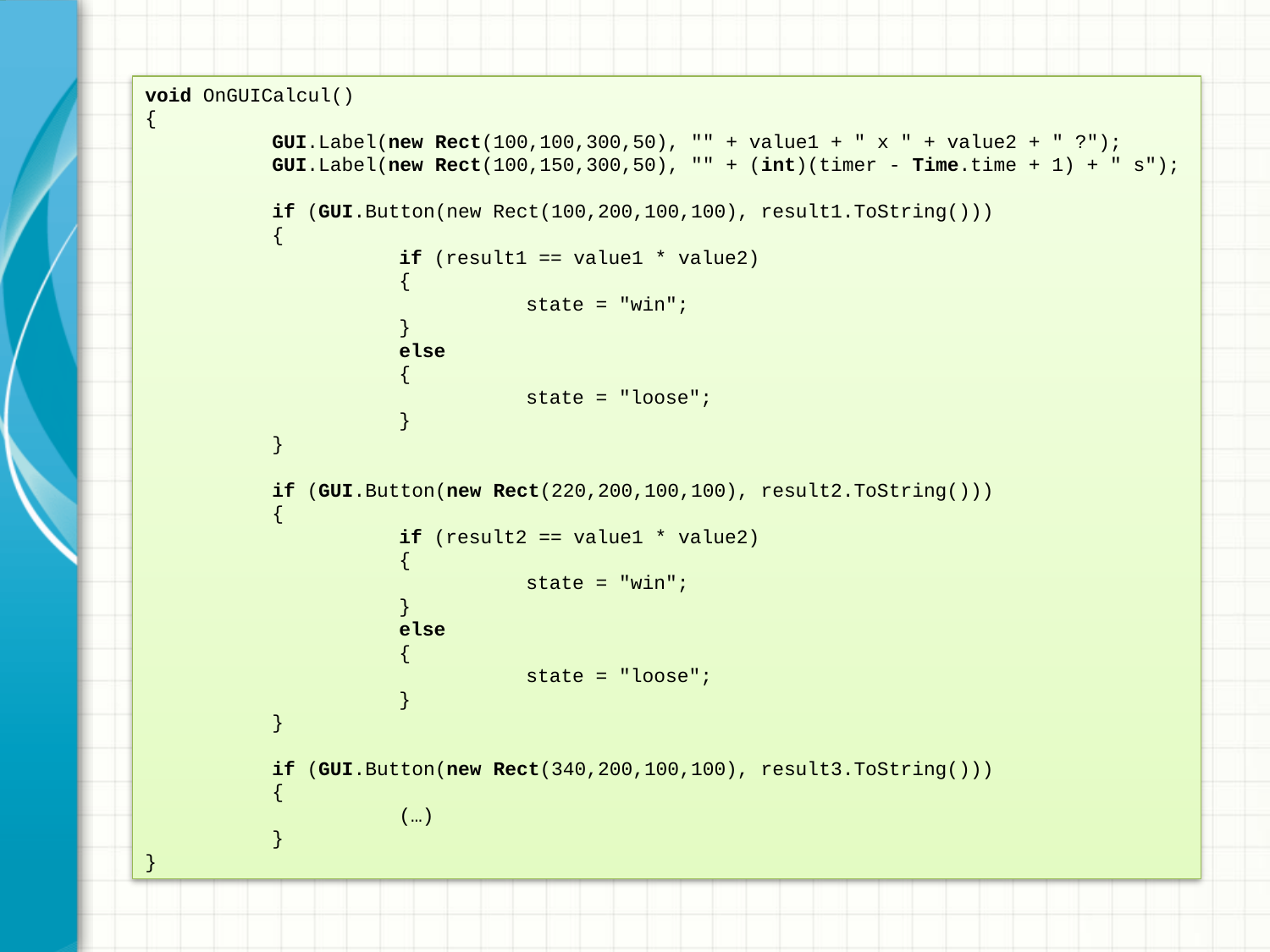

void OnGUICalcul()
{
	GUI.Label(new Rect(100,100,300,50), "" + value1 + " x " + value2 + " ?");
	GUI.Label(new Rect(100,150,300,50), "" + (int)(timer - Time.time + 1) + " s");

	if (GUI.Button(new Rect(100,200,100,100), result1.ToString()))
	{
		if (result1 == value1 * value2)
		{
			state = "win";
		}
		else
		{
			state = "loose";
		}
	}

	if (GUI.Button(new Rect(220,200,100,100), result2.ToString()))
	{
		if (result2 == value1 * value2)
		{
			state = "win";
		}
		else
		{
			state = "loose";
		}
	}

	if (GUI.Button(new Rect(340,200,100,100), result3.ToString()))
	{
		(…)
	}
}